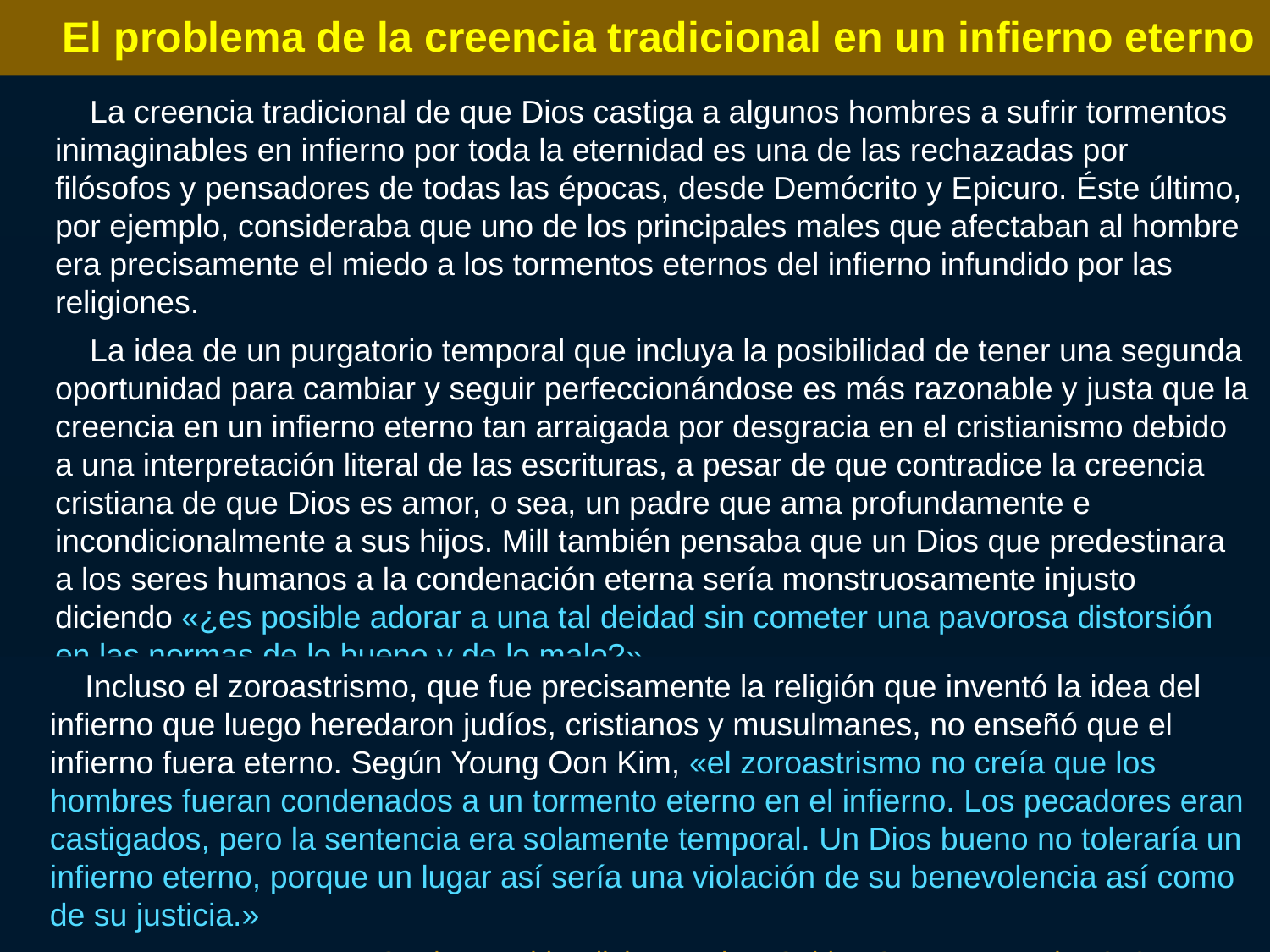

El problema de la creencia tradicional en un infierno eterno
La creencia tradicional de que Dios castiga a algunos hombres a sufrir tormentos inimaginables en infierno por toda la eternidad es una de las rechazadas por filósofos y pensadores de todas las épocas, desde Demócrito y Epicuro. Éste último, por ejemplo, consideraba que uno de los principales males que afectaban al hombre era precisamente el miedo a los tormentos eternos del infierno infundido por las religiones.
La idea de un purgatorio temporal que incluya la posibilidad de tener una segunda oportunidad para cambiar y seguir perfeccionándose es más razonable y justa que la creencia en un infierno eterno tan arraigada por desgracia en el cristianismo debido a una interpretación literal de las escrituras, a pesar de que contradice la creencia cristiana de que Dios es amor, o sea, un padre que ama profundamente e incondicionalmente a sus hijos. Mill también pensaba que un Dios que predestinara a los seres humanos a la condenación eterna sería monstruosamente injusto diciendo «¿es posible adorar a una tal deidad sin cometer una pavorosa distorsión en las normas de lo bueno y de lo malo?»
John Stuart Mill, La utilidad de la religión, Alianza, Madrid, 1986, p. 85.

Incluso el zoroastrismo, que fue precisamente la religión que inventó la idea del infierno que luego heredaron judíos, cristianos y musulmanes, no enseñó que el infierno fuera eterno. Según Young Oon Kim, «el zoroastrismo no creía que los hombres fueran condenados a un tormento eterno en el infierno. Los pecadores eran castigados, pero la sentencia era solamente temporal. Un Dios bueno no toleraría un infierno eterno, porque un lugar así sería una violación de su benevolencia así como de su justicia.»
Y.O. Kim, World Religions, vol. 1, Golden Gate, New York, 1976, p. 145.